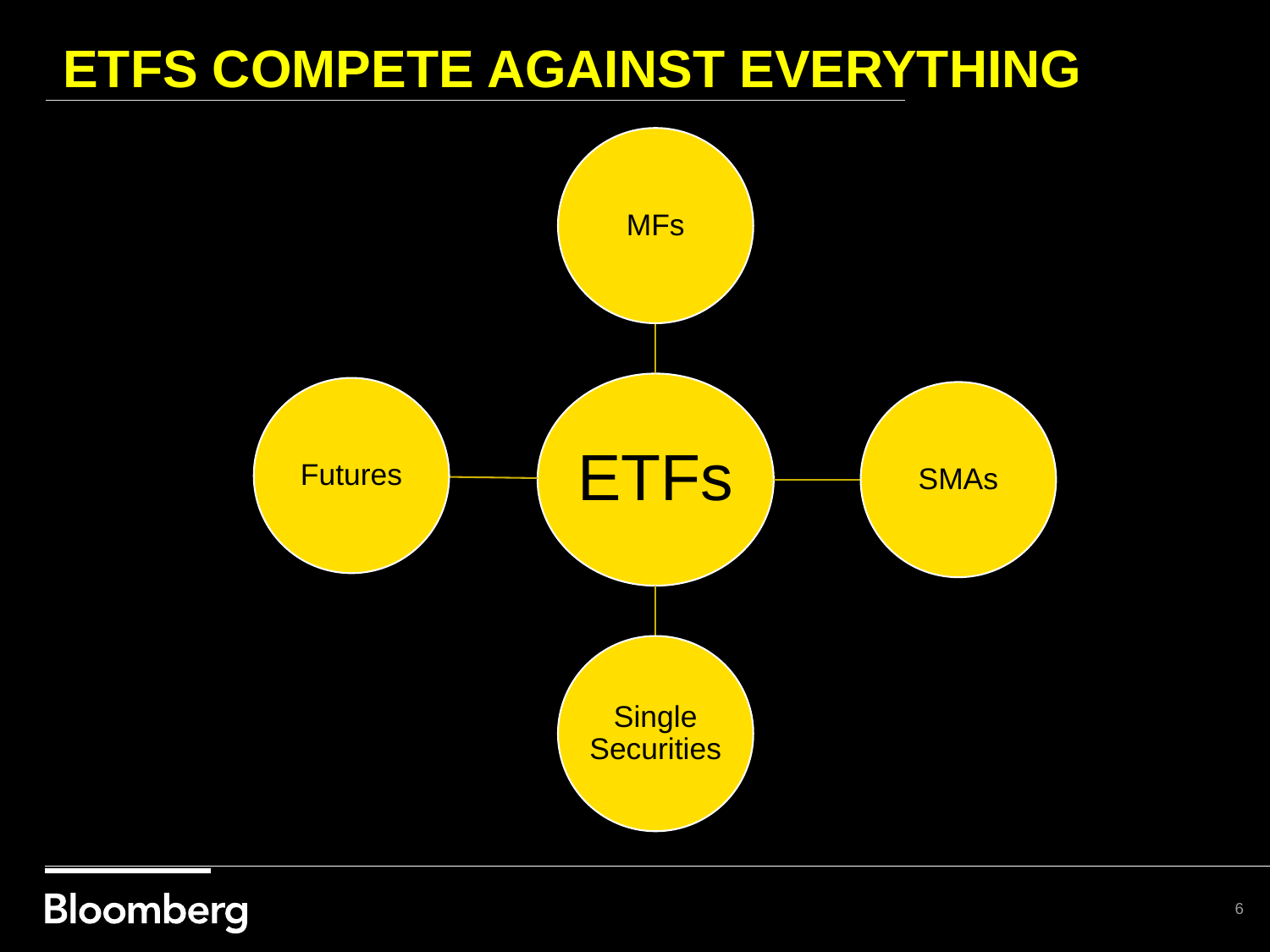

# Etfs compete against everything
ETFs

MFs

SMAs

Single Securities

Futures
6